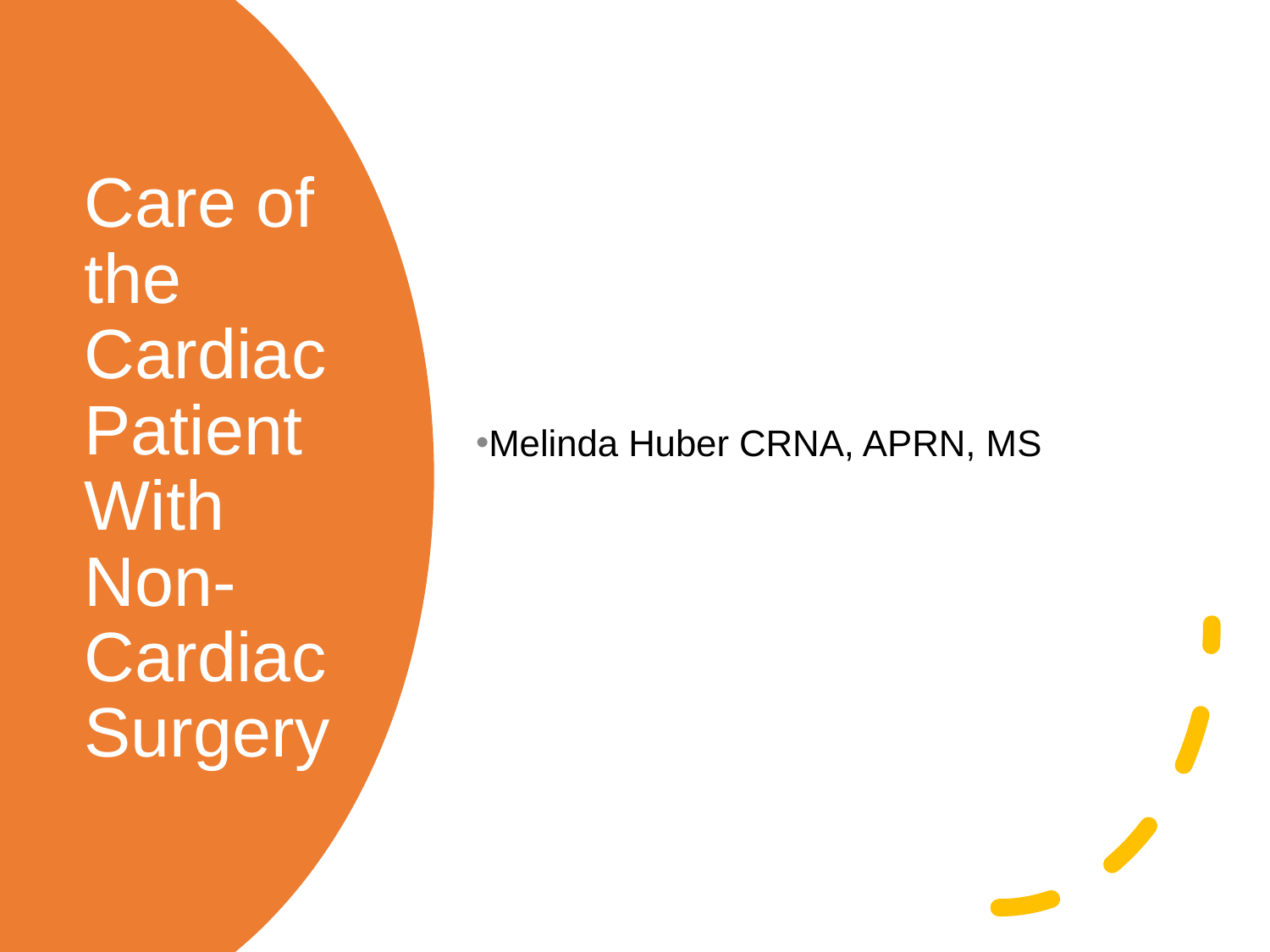

Melinda Huber CRNA, APRN, MS

# Care of the Cardiac Patient With Non-Cardiac Surgery